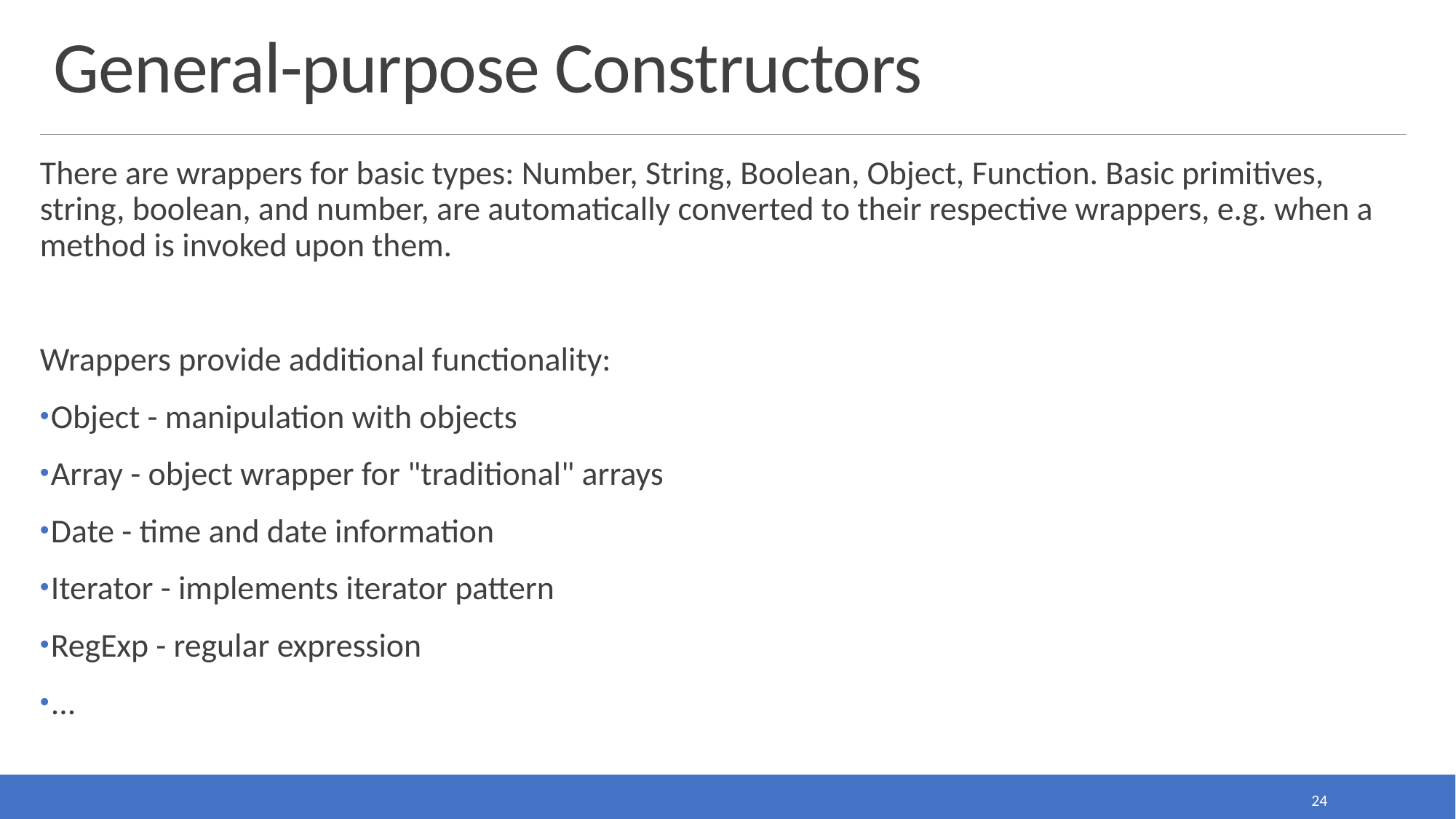

# General-purpose Constructors
There are wrappers for basic types: Number, String, Boolean, Object, Function. Basic primitives, string, boolean, and number, are automatically converted to their respective wrappers, e.g. when a method is invoked upon them.

Wrappers provide additional functionality:
Object - manipulation with objects
Array - object wrapper for "traditional" arrays
Date - time and date information
Iterator - implements iterator pattern
RegExp - regular expression
...

24